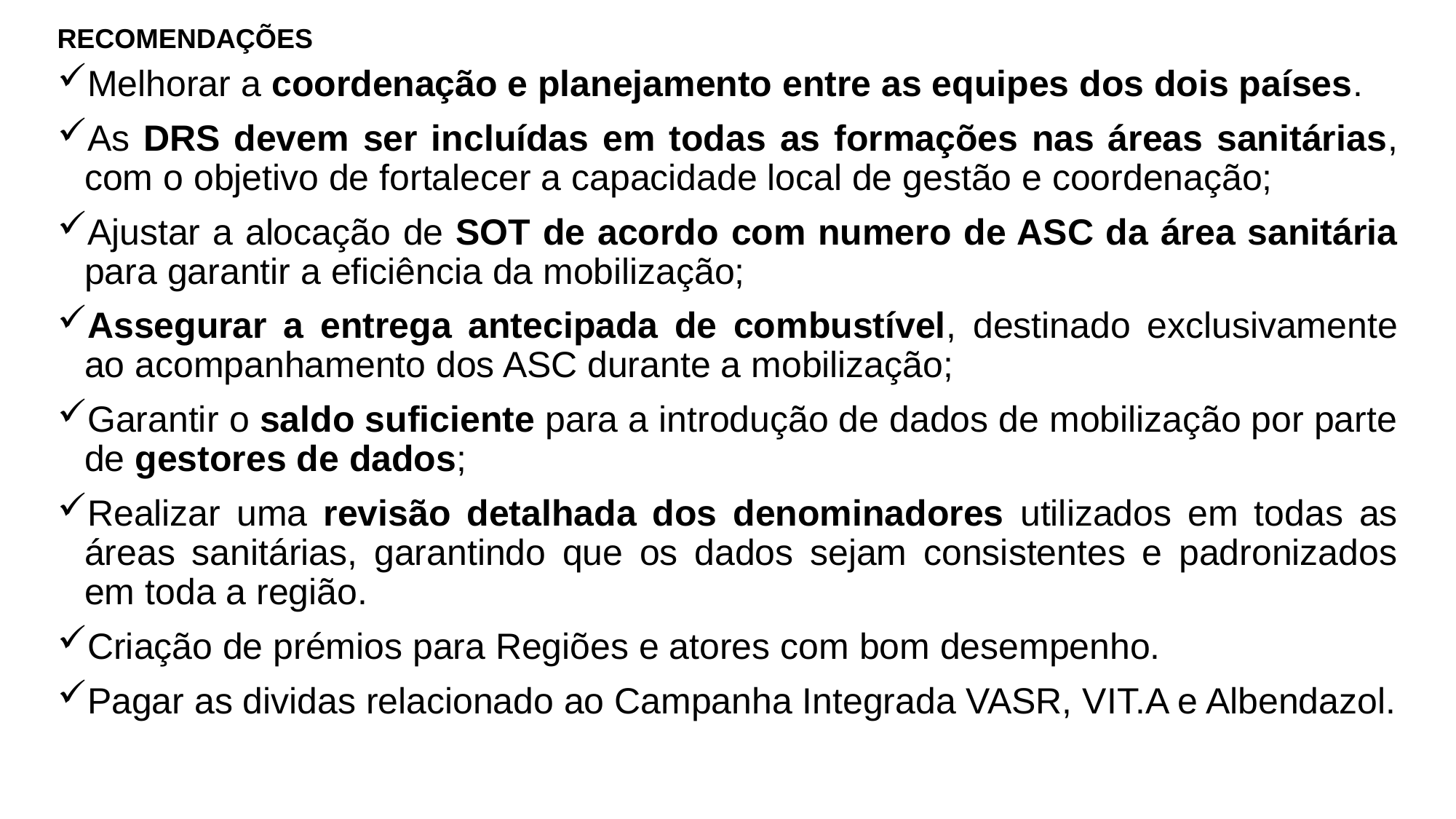

RECOMENDAÇÕES
Melhorar a coordenação e planejamento entre as equipes dos dois países.
As DRS devem ser incluídas em todas as formações nas áreas sanitárias, com o objetivo de fortalecer a capacidade local de gestão e coordenação;
Ajustar a alocação de SOT de acordo com numero de ASC da área sanitária para garantir a eficiência da mobilização;
Assegurar a entrega antecipada de combustível, destinado exclusivamente ao acompanhamento dos ASC durante a mobilização;
Garantir o saldo suficiente para a introdução de dados de mobilização por parte de gestores de dados;
Realizar uma revisão detalhada dos denominadores utilizados em todas as áreas sanitárias, garantindo que os dados sejam consistentes e padronizados em toda a região.
Criação de prémios para Regiões e atores com bom desempenho.
Pagar as dividas relacionado ao Campanha Integrada VASR, VIT.A e Albendazol.